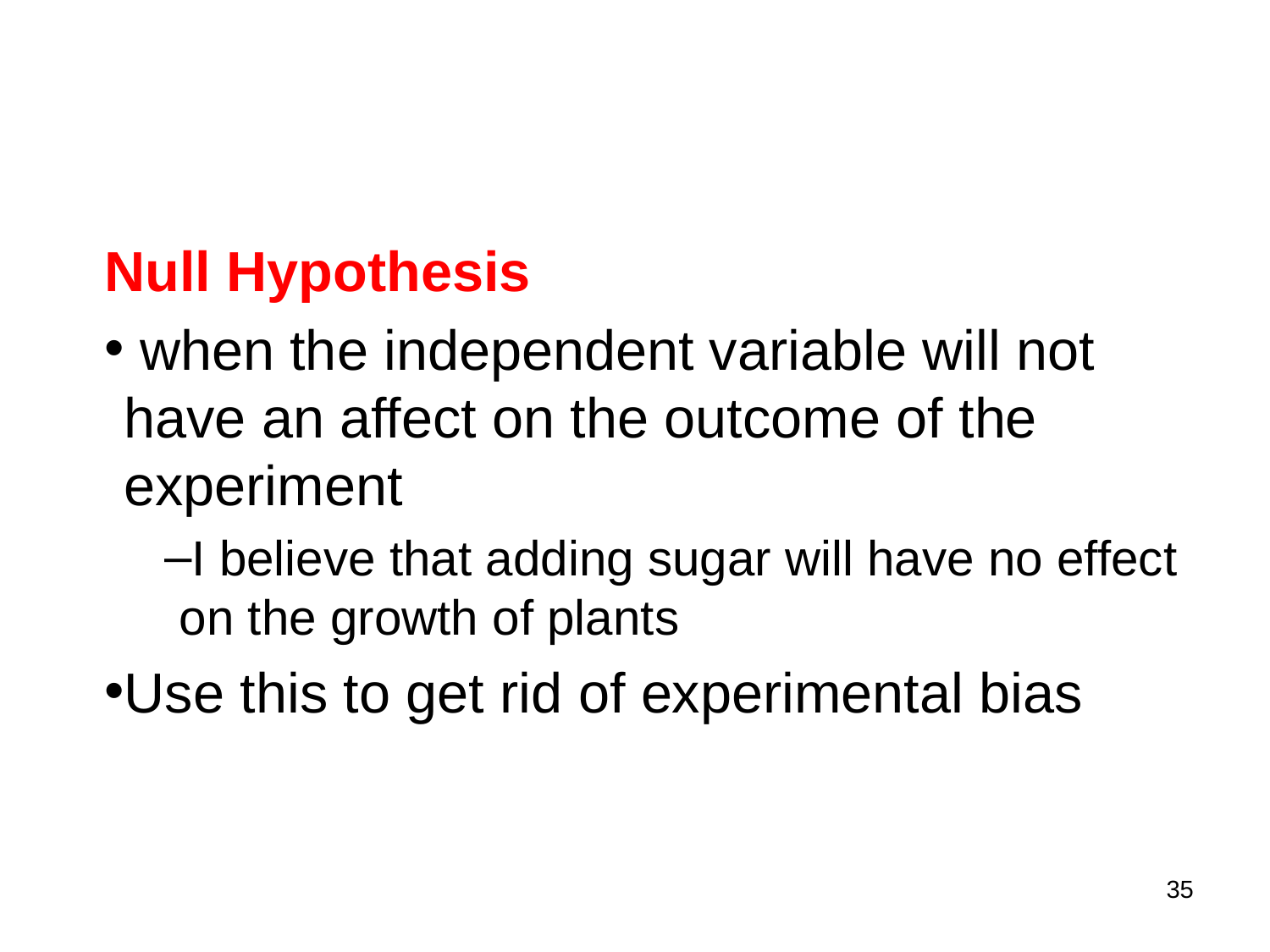

#
Null Hypothesis
 when the independent variable will not have an affect on the outcome of the experiment
I believe that adding sugar will have no effect on the growth of plants
Use this to get rid of experimental bias
35